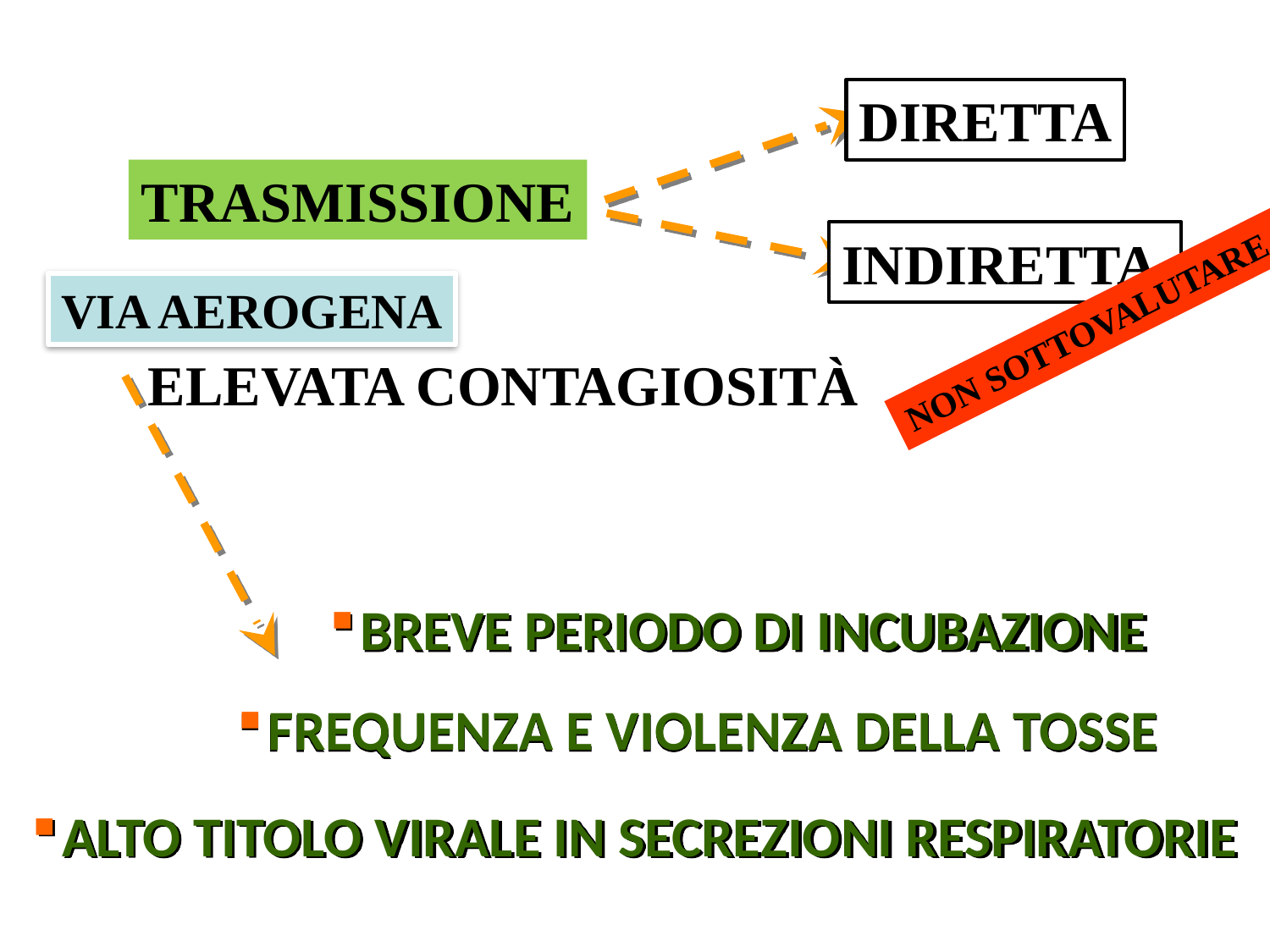

Diretta

TRASMISSIONE

Indiretta
VIA AEROGENA
Non Sottovalutare
ELEVATA CONTAGIOSITÀ

BREVE PERIODO DI INCUBAZIONE
FREQUENZA E VIOLENZA DELLA TOSSE
ALTO TITOLO VIRALE IN SECREZIONI RESPIRATORIE